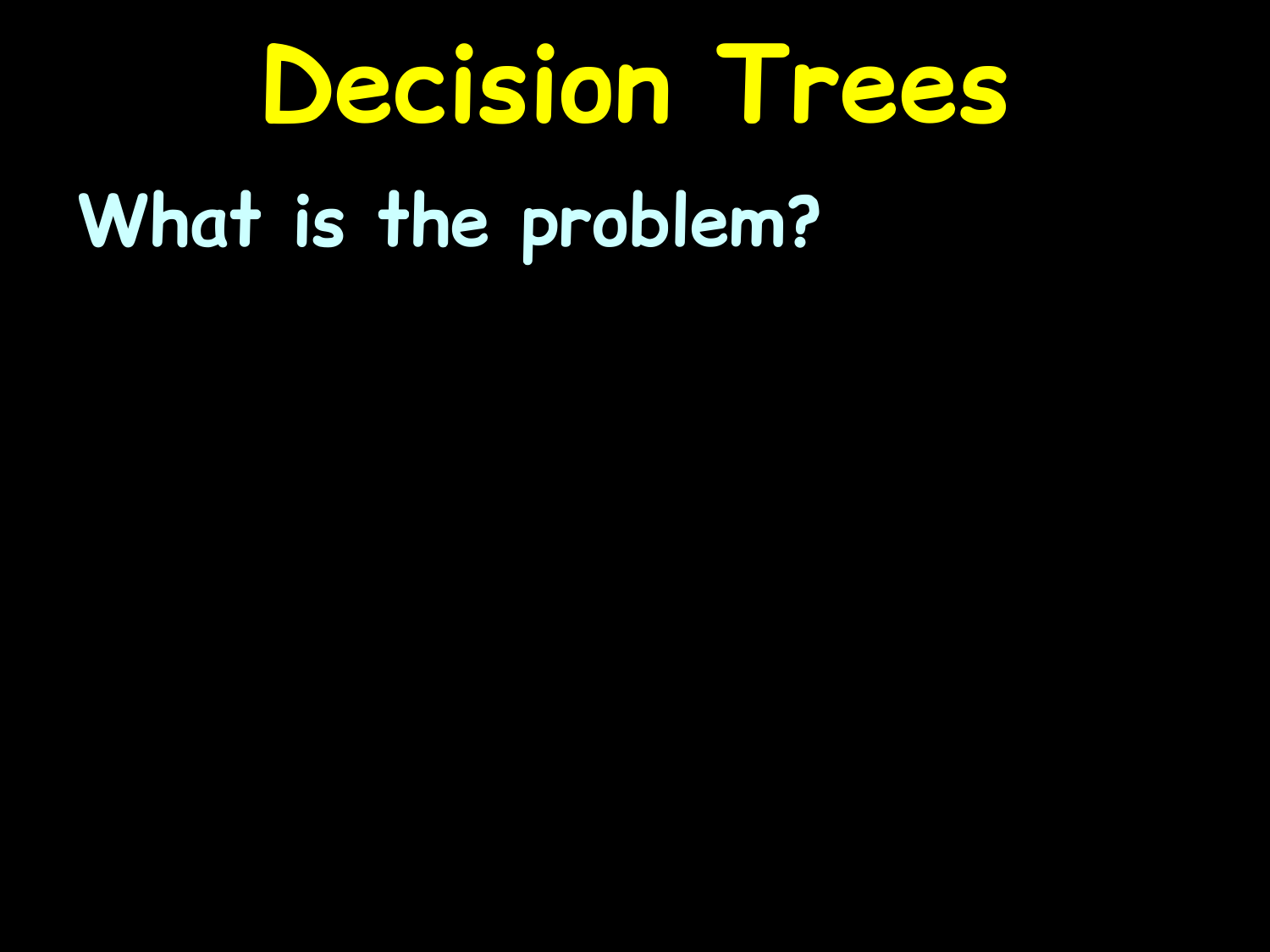

# Decision Trees
What is the problem?